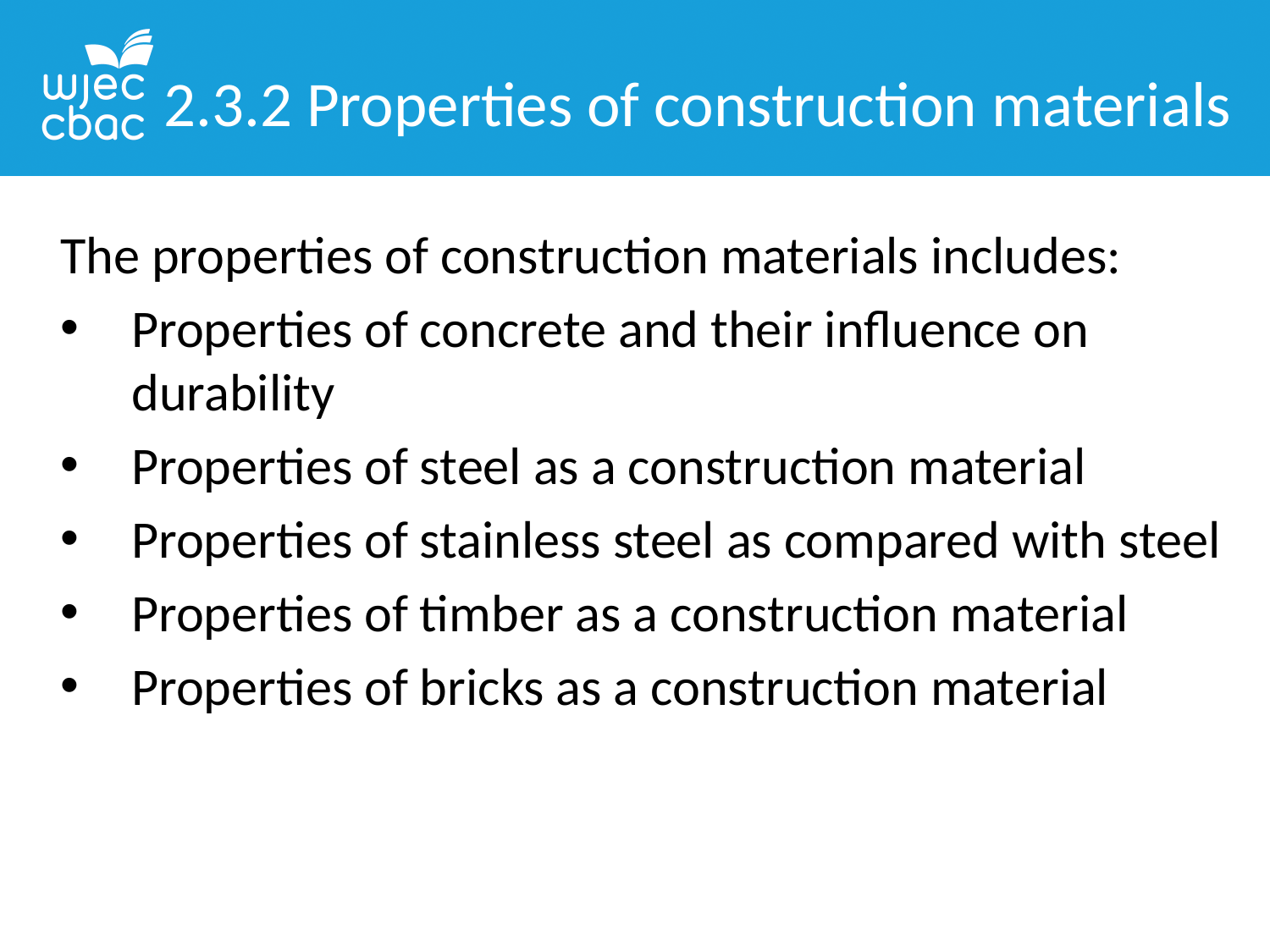

2.3.2 Properties of construction materials
The properties of construction materials includes:
Properties of concrete and their influence on durability
Properties of steel as a construction material
Properties of stainless steel as compared with steel
Properties of timber as a construction material
Properties of bricks as a construction material